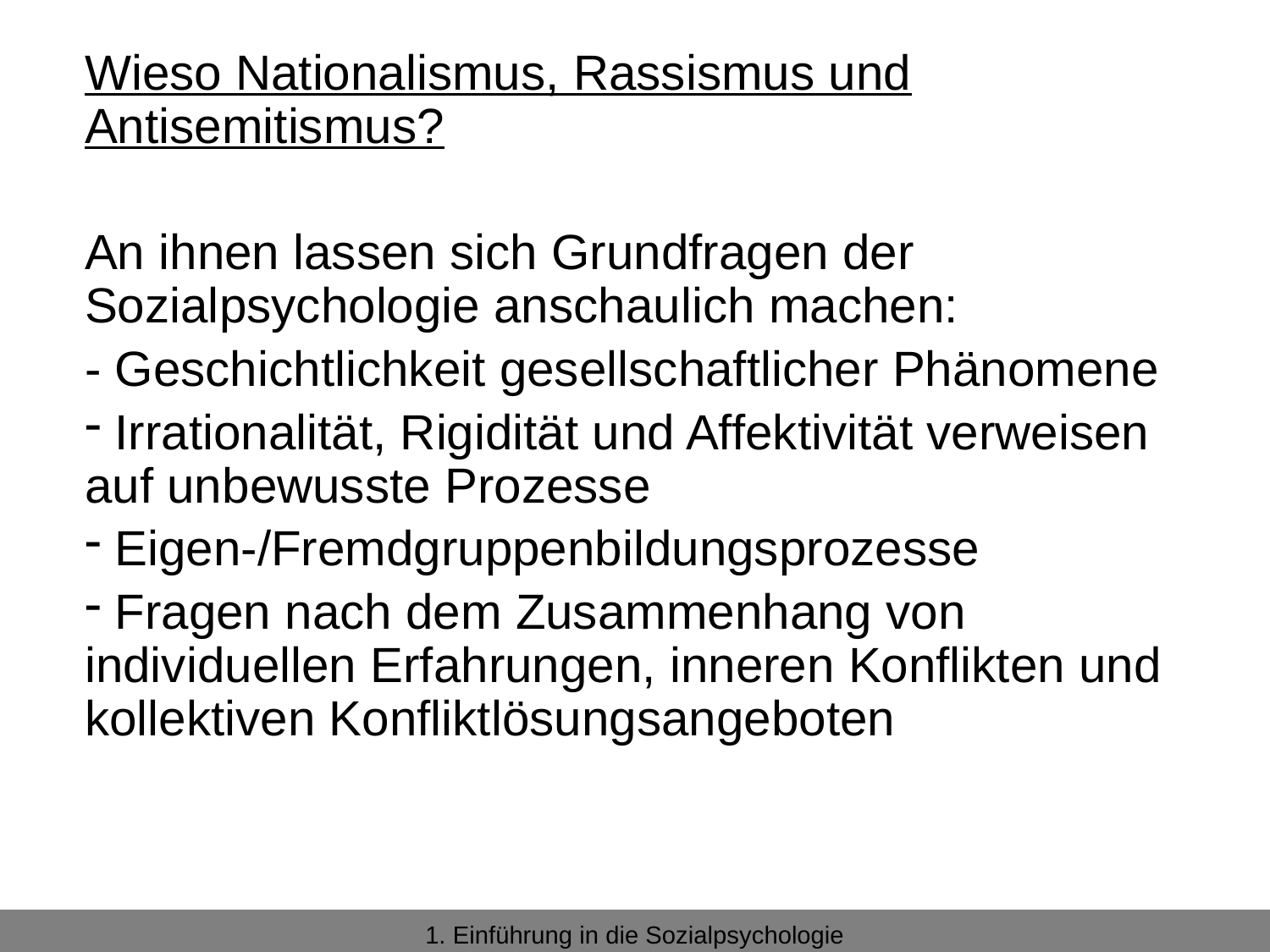

Wieso Nationalismus, Rassismus und Antisemitismus?

An ihnen lassen sich Grundfragen der Sozialpsychologie anschaulich machen:
- Geschichtlichkeit gesellschaftlicher Phänomene
 Irrationalität, Rigidität und Affektivität verweisen auf unbewusste Prozesse
 Eigen-/Fremdgruppenbildungsprozesse
 Fragen nach dem Zusammenhang von individuellen Erfahrungen, inneren Konflikten und kollektiven Konfliktlösungsangeboten
1. Einleitung; Was ist psychoanalytische Sozialpsychologie?
1. Einführung in die Sozialpsychologie